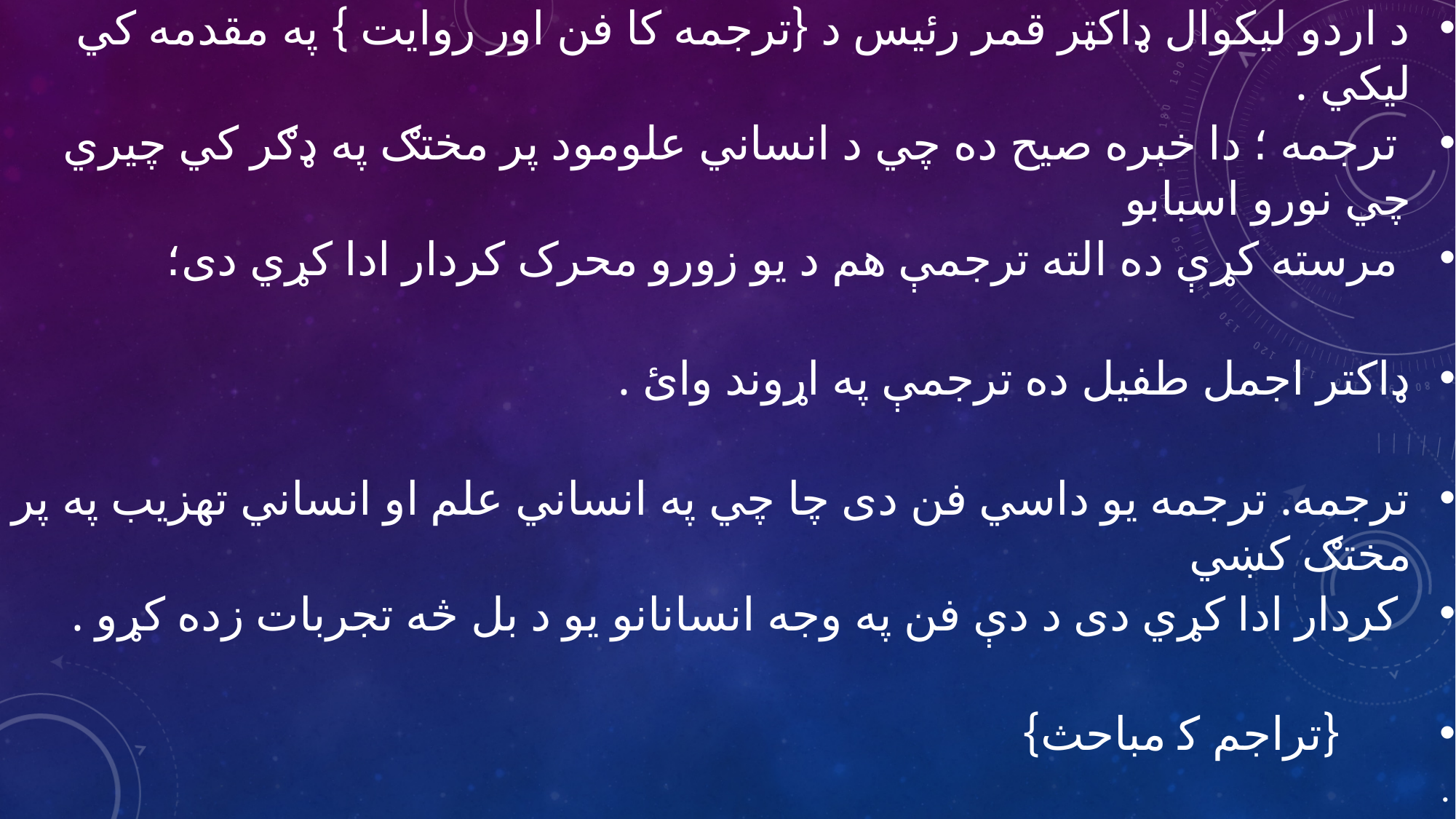

د اردو ليکوال ډاکټر قمر رئيس د {ترجمه کا فن اور روايت } په مقدمه کي ليکي .
 ترجمه ؛ دا خبره صيح ده چي د انساني علومود پر مختګ په ډګر کي چيري چي نورو اسبابو
 مرسته کړې ده الته ترجمې هم د يو زورو محرک کردار ادا کړي دی؛

ډاکتر اجمل طفيل ده ترجمې په اړوند وائ .

ترجمه. ترجمه يو داسي فن دی چا چي په انساني علم او انساني تهزيب په پر مختګ کښي
 کردار ادا کړي دی د دې فن په وجه انسانانو يو د بل څه تجربات زده کړو .

      {تراجم کے مباحث}